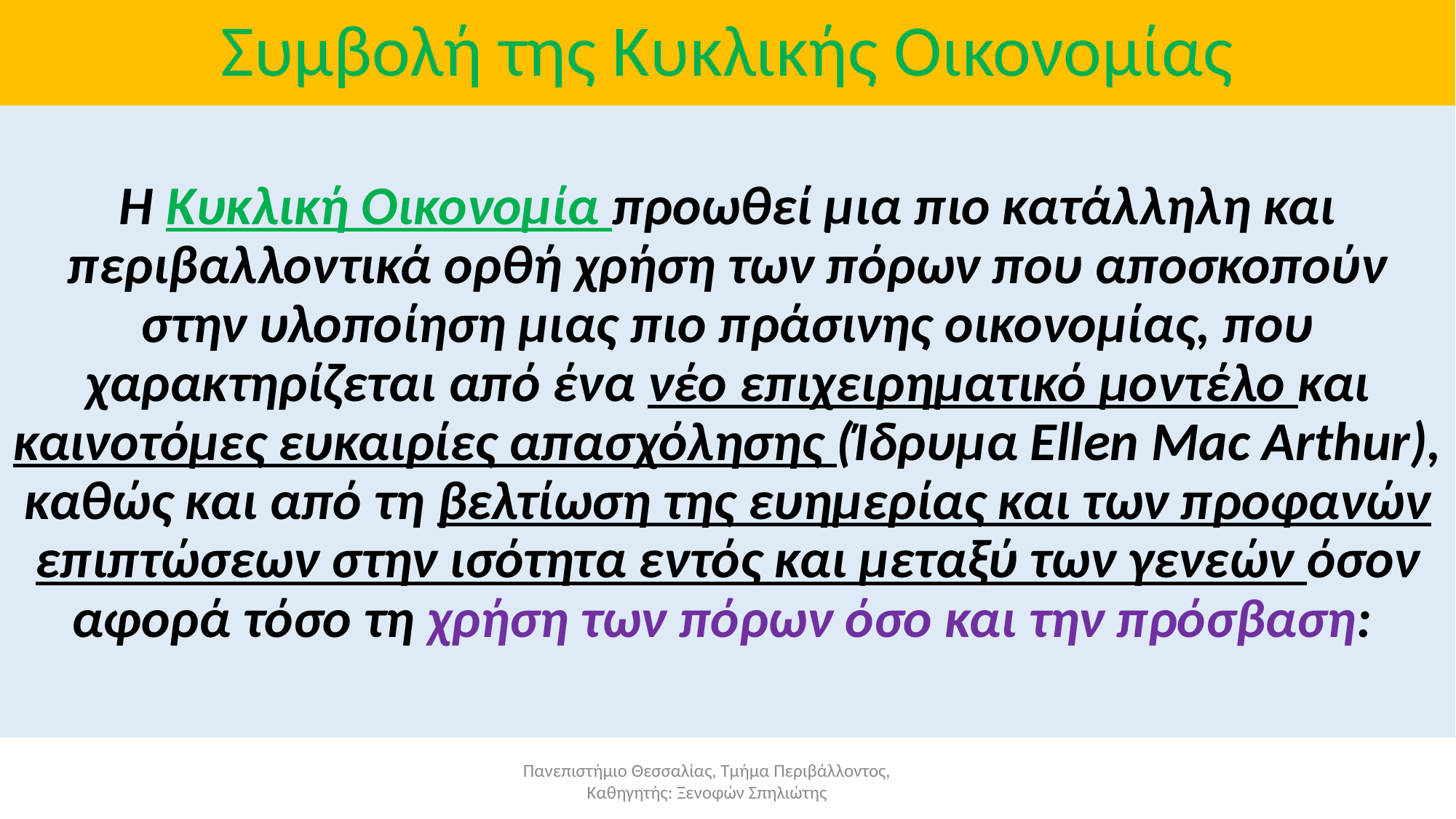

# Συμβολή της Κυκλικής Οικονομίας

Η Κυκλική Οικονομία προωθεί μια πιο κατάλληλη και περιβαλλοντικά ορθή χρήση των πόρων που αποσκοπούν στην υλοποίηση μιας πιο πράσινης οικονομίας, που χαρακτηρίζεται από ένα νέο επιχειρηματικό μοντέλο και καινοτόμες ευκαιρίες απασχόλησης (Ίδρυμα Ellen Mac Arthur), καθώς και από τη βελτίωση της ευημερίας και των προφανών επιπτώσεων στην ισότητα εντός και μεταξύ των γενεών όσον αφορά τόσο τη χρήση των πόρων όσο και την πρόσβαση:
Πανεπιστήμιο Θεσσαλίας, Τμήμα Περιβάλλοντος, Καθηγητής: Ξενοφών Σπηλιώτης